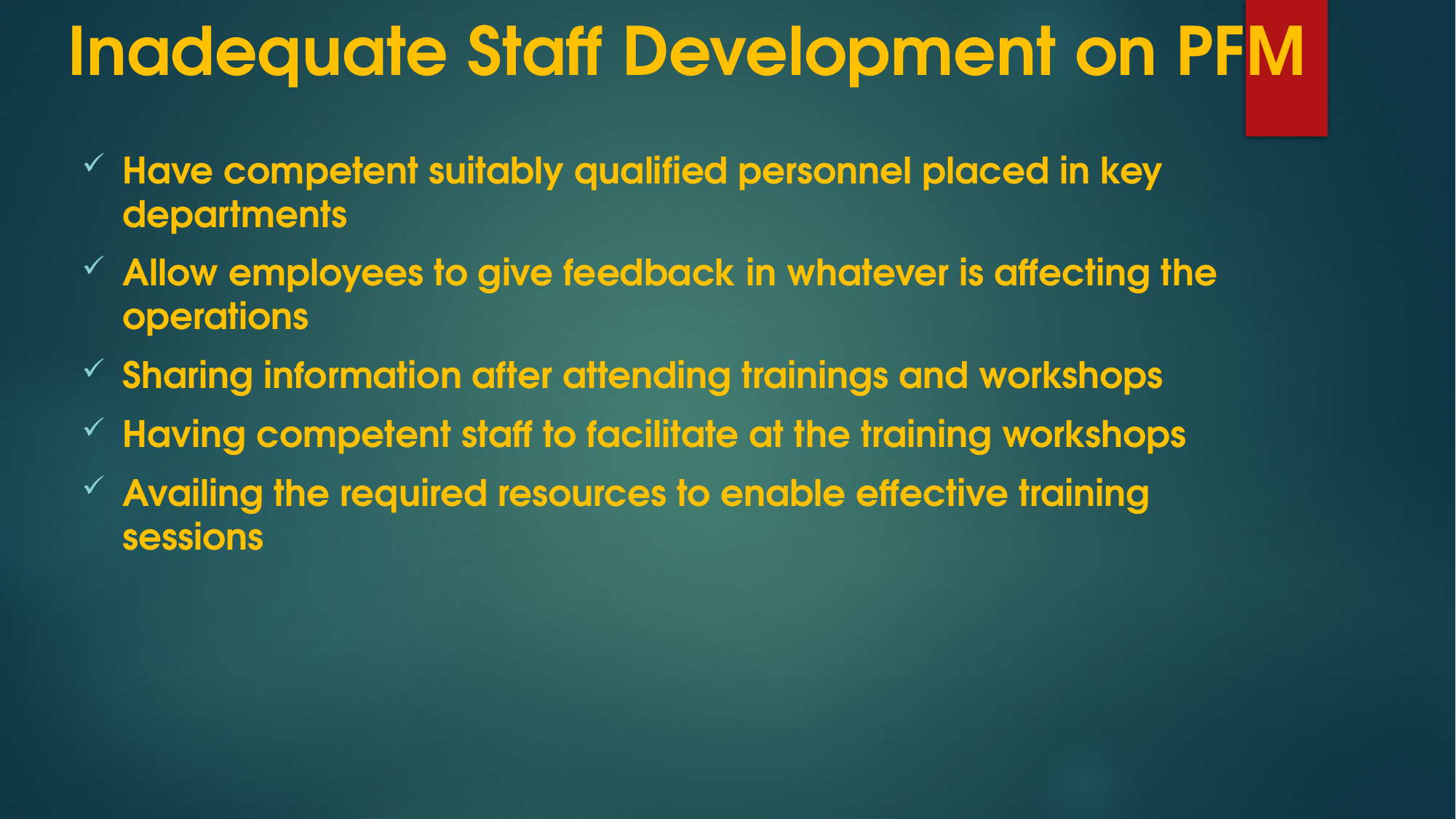

Inadequate Staff Development on PFM
Have competent suitably qualified personnel placed in key departments
Allow employees to give feedback in whatever is affecting the operations
Sharing information after attending trainings and workshops
Having competent staff to facilitate at the training workshops
Availing the required resources to enable effective training sessions